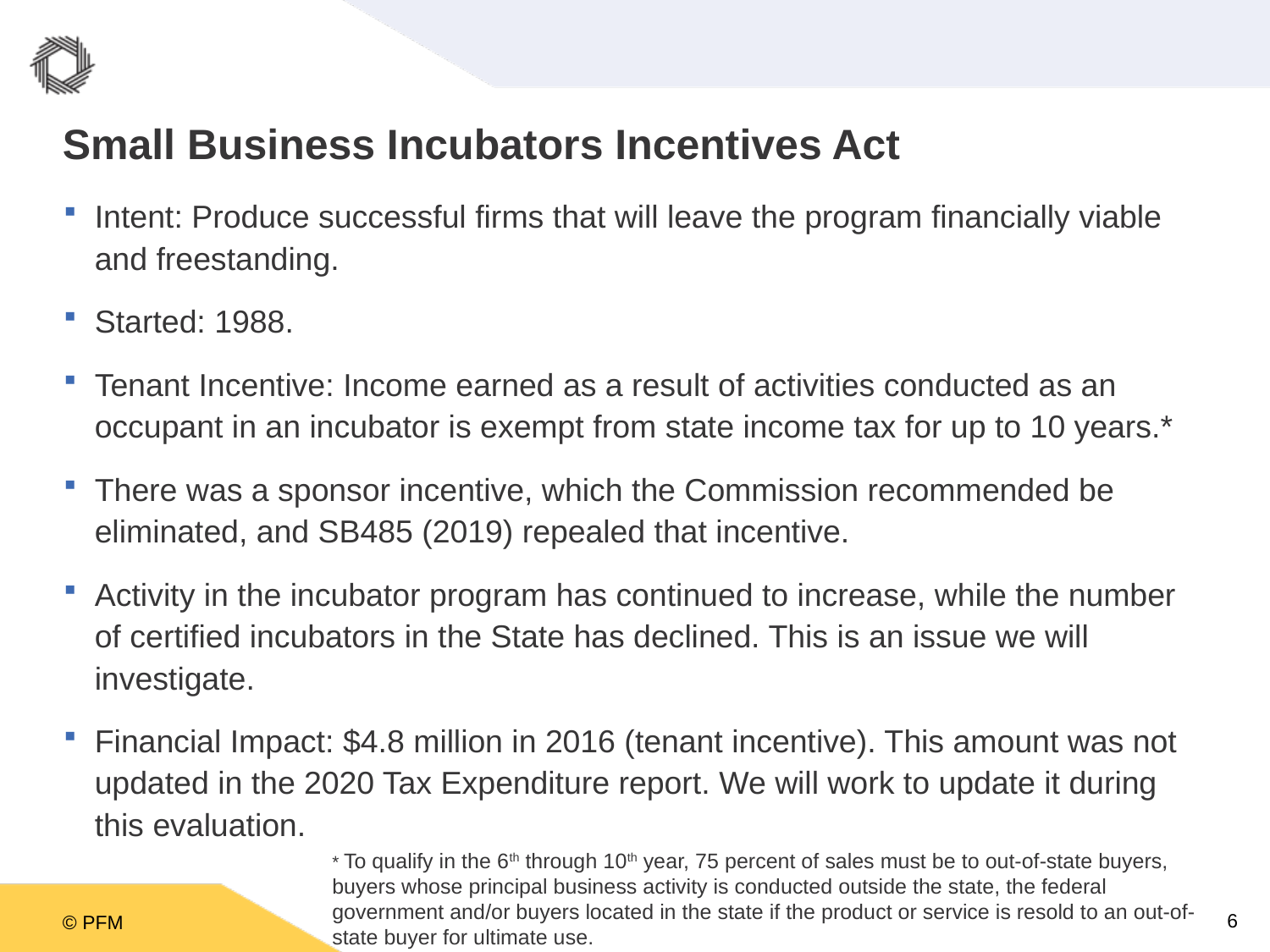

# Small Business Incubators Incentives Act
Intent: Produce successful firms that will leave the program financially viable and freestanding.
Started: 1988.
Tenant Incentive: Income earned as a result of activities conducted as an occupant in an incubator is exempt from state income tax for up to 10 years.*
There was a sponsor incentive, which the Commission recommended be eliminated, and SB485 (2019) repealed that incentive.
Activity in the incubator program has continued to increase, while the number of certified incubators in the State has declined. This is an issue we will investigate.
Financial Impact: $4.8 million in 2016 (tenant incentive). This amount was not updated in the 2020 Tax Expenditure report. We will work to update it during this evaluation.
* To qualify in the 6th through 10th year, 75 percent of sales must be to out-of-state buyers, buyers whose principal business activity is conducted outside the state, the federal government and/or buyers located in the state if the product or service is resold to an out-of-state buyer for ultimate use.